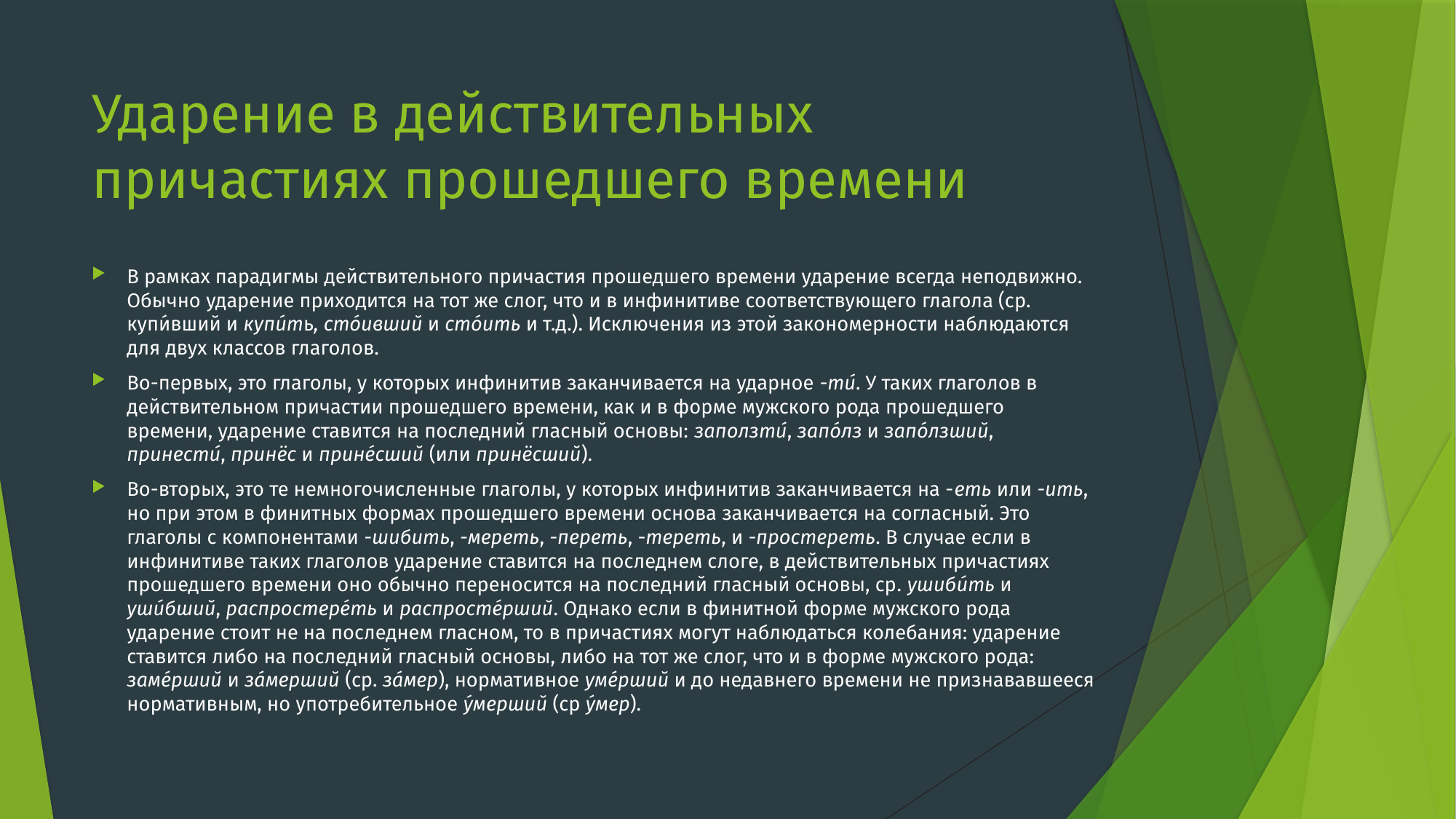

# Ударение в действительных причастиях прошедшего времени
В рамках парадигмы действительного причастия прошедшего времени ударение всегда неподвижно. Обычно ударение приходится на тот же слог, что и в инфинитиве соответствующего глагола (ср. купи́вший и купи́ть, сто́ивший и сто́ить и т.д.). Исключения из этой закономерности наблюдаются для двух классов глаголов.
Во-первых, это глаголы, у которых инфинитив заканчивается на ударное -ти́. У таких глаголов в действительном причастии прошедшего времени, как и в форме мужского рода прошедшего времени, ударение ставится на последний гласный основы: заползти́, запо́лз и запо́лзший, принести́, принёс и прине́сший (или принёсший).
Во-вторых, это те немногочисленные глаголы, у которых инфинитив заканчивается на -еть или -ить, но при этом в финитных формах прошедшего времени основа заканчивается на согласный. Это глаголы с компонентами -шибить, -мереть, -переть, -тереть, и -простереть. В случае если в инфинитиве таких глаголов ударение ставится на последнем слоге, в действительных причастиях прошедшего времени оно обычно переносится на последний гласный основы, ср. ушиби́ть и уши́бший, распростере́ть и распросте́рший. Однако если в финитной форме мужского рода ударение стоит не на последнем гласном, то в причастиях могут наблюдаться колебания: ударение ставится либо на последний гласный основы, либо на тот же слог, что и в форме мужского рода: заме́рший и за́мерший (ср. за́мер), нормативное уме́рший и до недавнего времени не признававшееся нормативным, но употребительное у́мерший (ср у́мер).